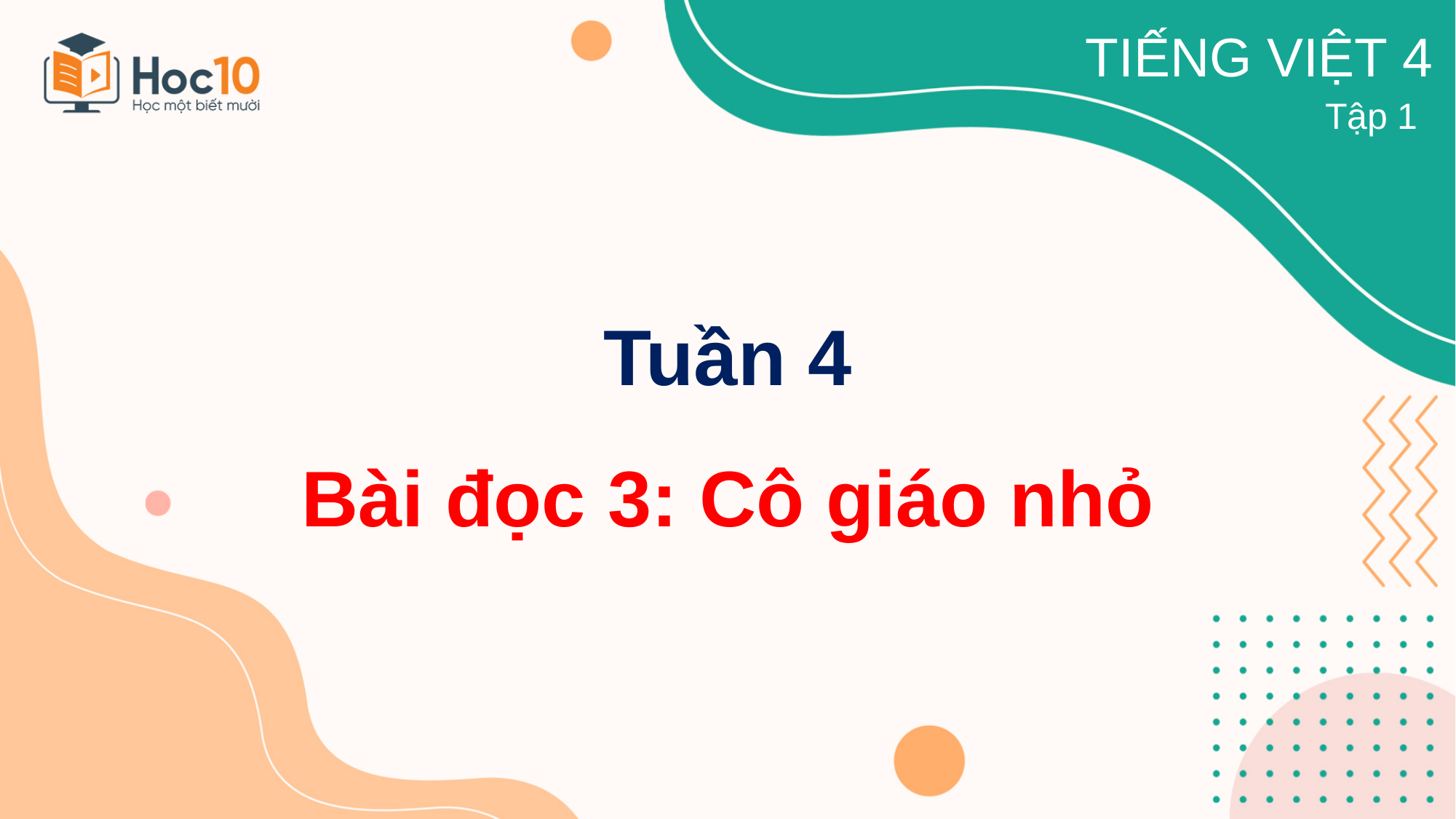

TIẾNG VIỆT 4
Tập 1
Tuần 4
Bài đọc 3: Cô giáo nhỏ